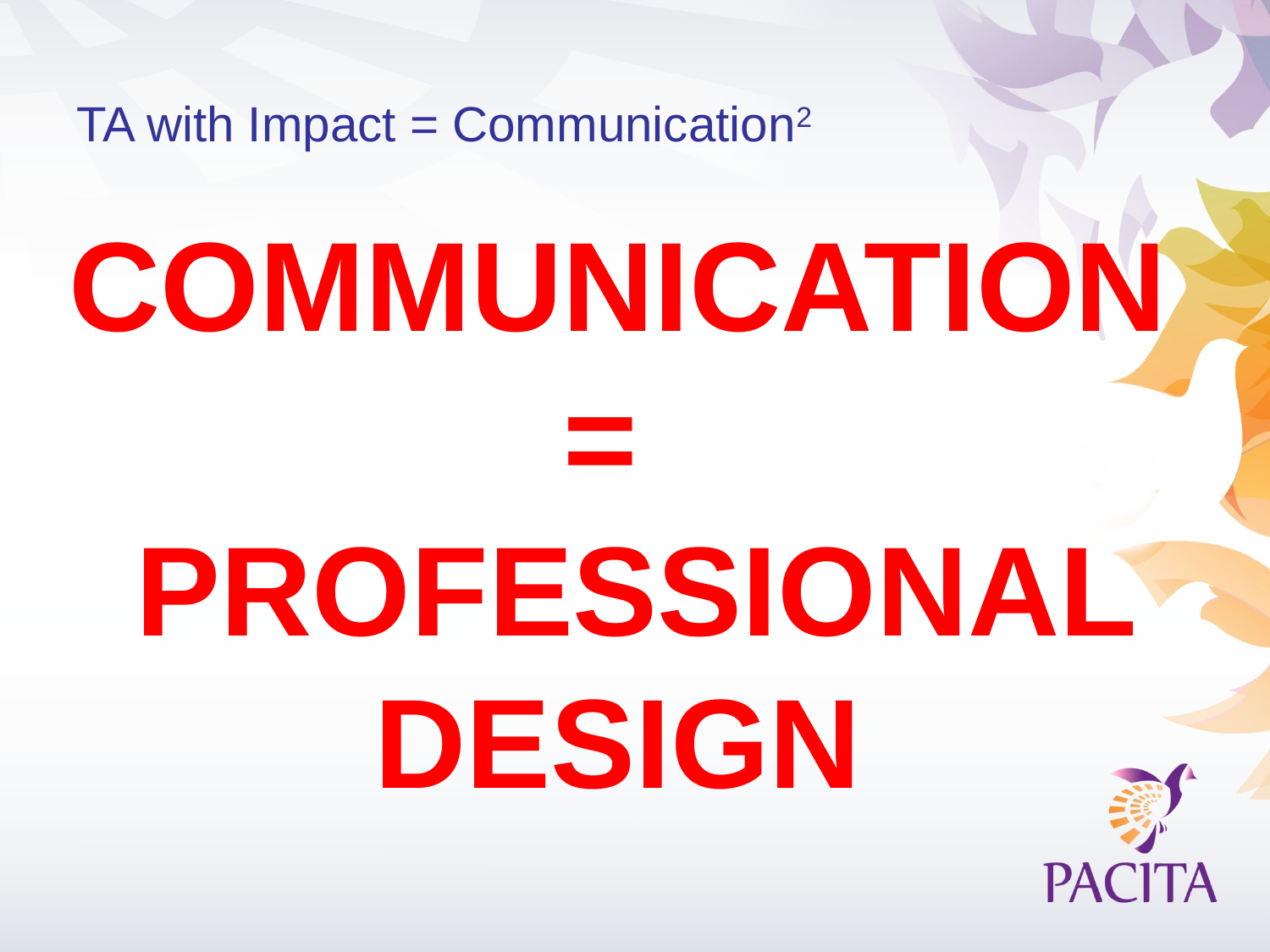

# TA with Impact = Communication2

COMMUNICATION =
 PROFESSIONAL DESIGN